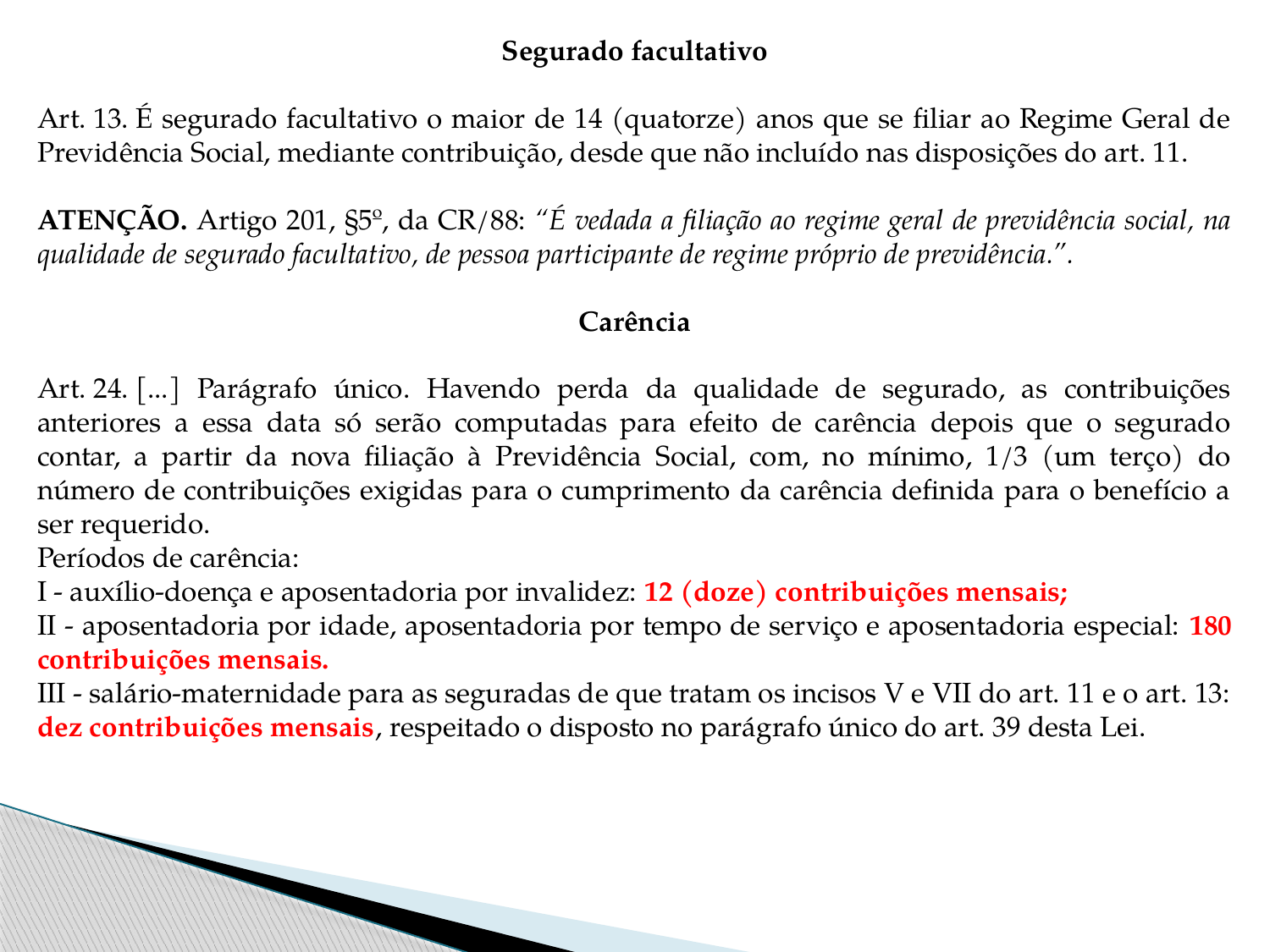

Segurado facultativo

Art. 13. É segurado facultativo o maior de 14 (quatorze) anos que se filiar ao Regime Geral de Previdência Social, mediante contribuição, desde que não incluído nas disposições do art. 11.

ATENÇÃO. Artigo 201, §5º, da CR/88: “É vedada a filiação ao regime geral de previdência social, na qualidade de segurado facultativo, de pessoa participante de regime próprio de previdência.”.

Carência

Art. 24. [...] Parágrafo único. Havendo perda da qualidade de segurado, as contribuições anteriores a essa data só serão computadas para efeito de carência depois que o segurado contar, a partir da nova filiação à Previdência Social, com, no mínimo, 1/3 (um terço) do número de contribuições exigidas para o cumprimento da carência definida para o benefício a ser requerido.
Períodos de carência:
I - auxílio-doença e aposentadoria por invalidez: 12 (doze) contribuições mensais;
II - aposentadoria por idade, aposentadoria por tempo de serviço e aposentadoria especial: 180 contribuições mensais.
III - salário-maternidade para as seguradas de que tratam os incisos V e VII do art. 11 e o art. 13: dez contribuições mensais, respeitado o disposto no parágrafo único do art. 39 desta Lei.